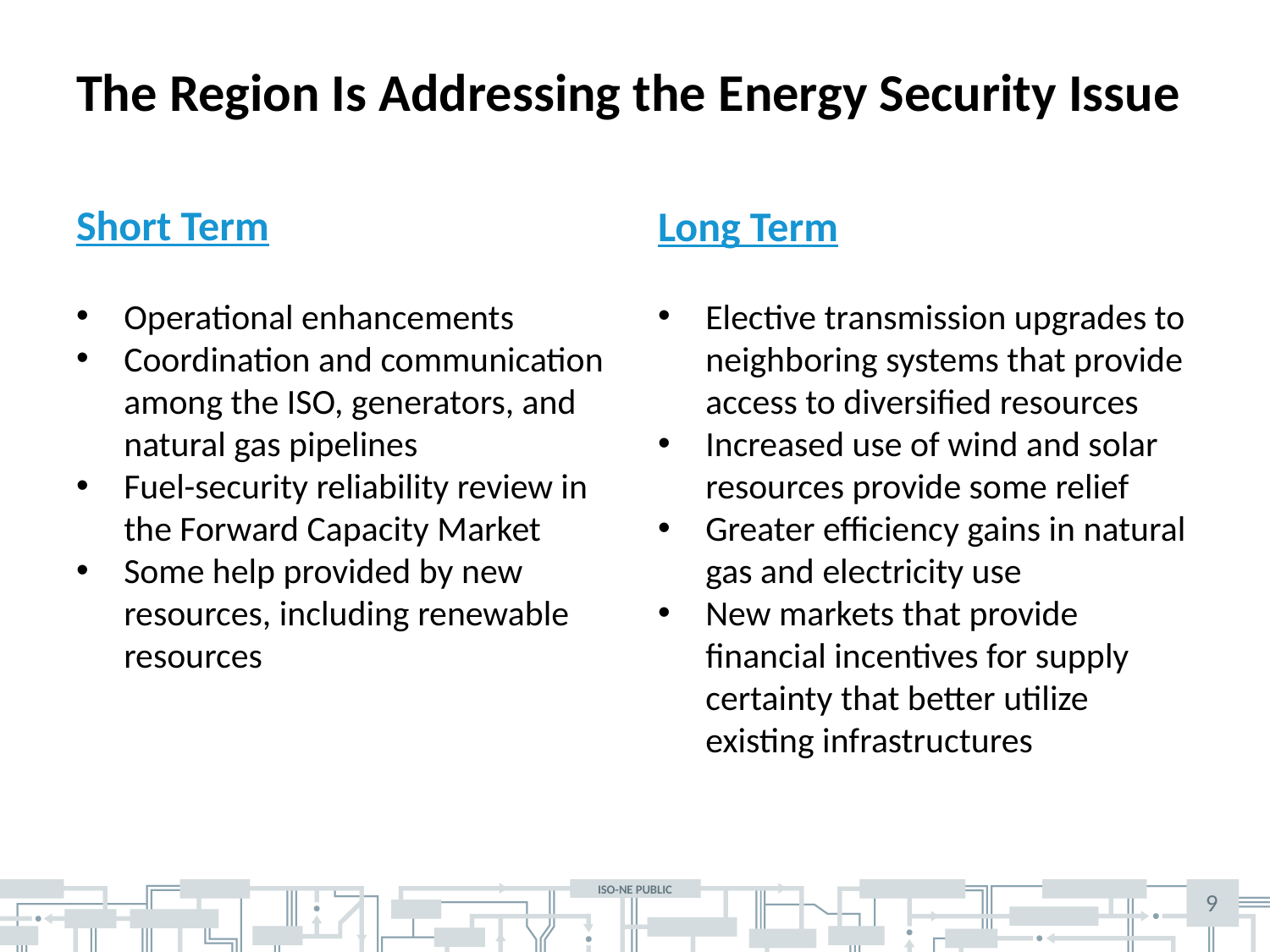

# The Region Is Addressing the Energy Security Issue
Short Term
Long Term
Operational enhancements
Coordination and communication among the ISO, generators, and natural gas pipelines
Fuel-security reliability review in the Forward Capacity Market
Some help provided by new resources, including renewable resources
Elective transmission upgrades to neighboring systems that provide access to diversified resources
Increased use of wind and solar resources provide some relief
Greater efficiency gains in natural gas and electricity use
New markets that provide financial incentives for supply certainty that better utilize existing infrastructures

9